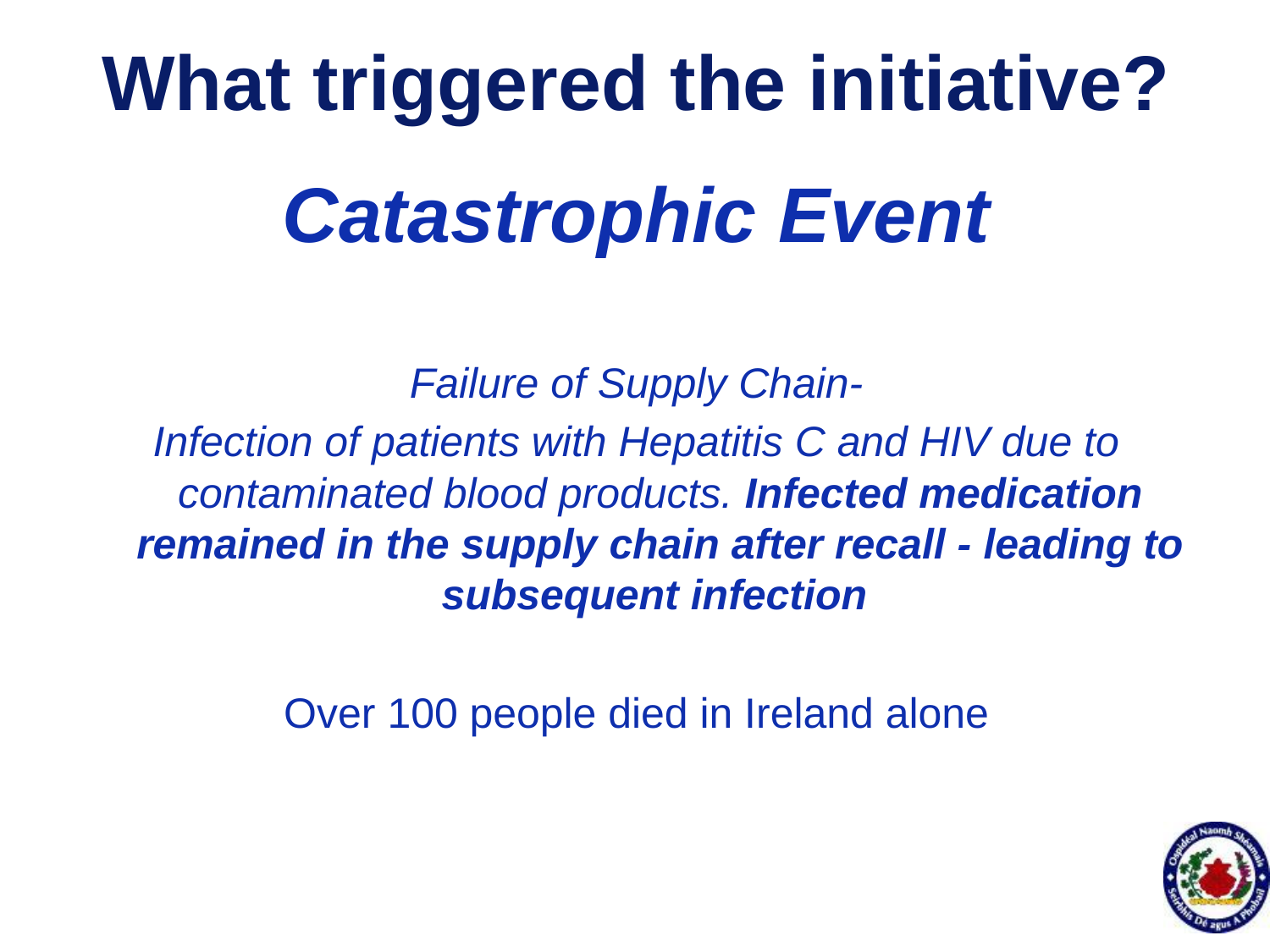

# What triggered the initiative?
Catastrophic Event

Failure of Supply Chain-
Infection of patients with Hepatitis C and HIV due to contaminated blood products. Infected medication remained in the supply chain after recall - leading to subsequent infection

Over 100 people died in Ireland alone